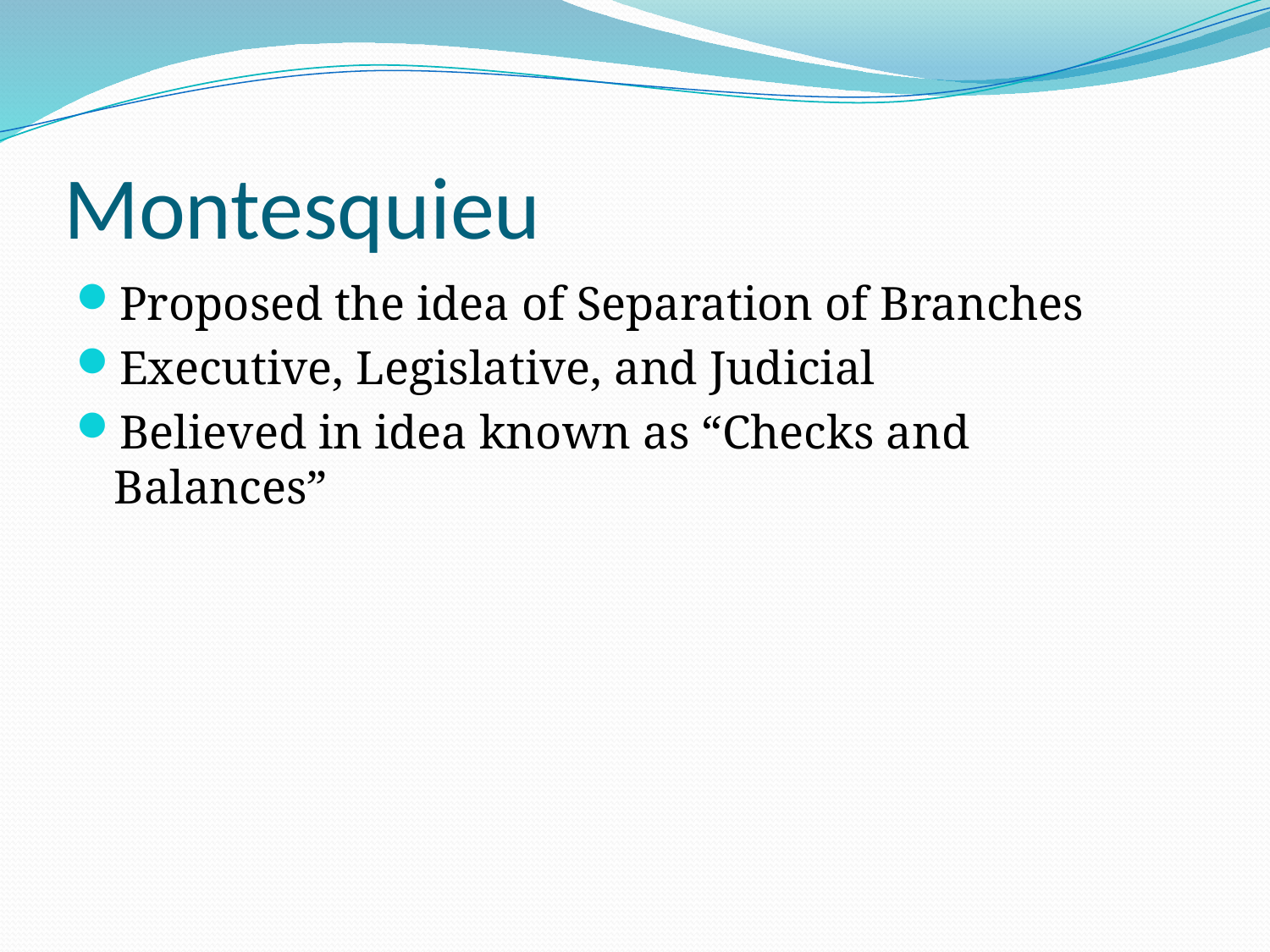

# Montesquieu
Proposed the idea of Separation of Branches
Executive, Legislative, and Judicial
Believed in idea known as “Checks and Balances”